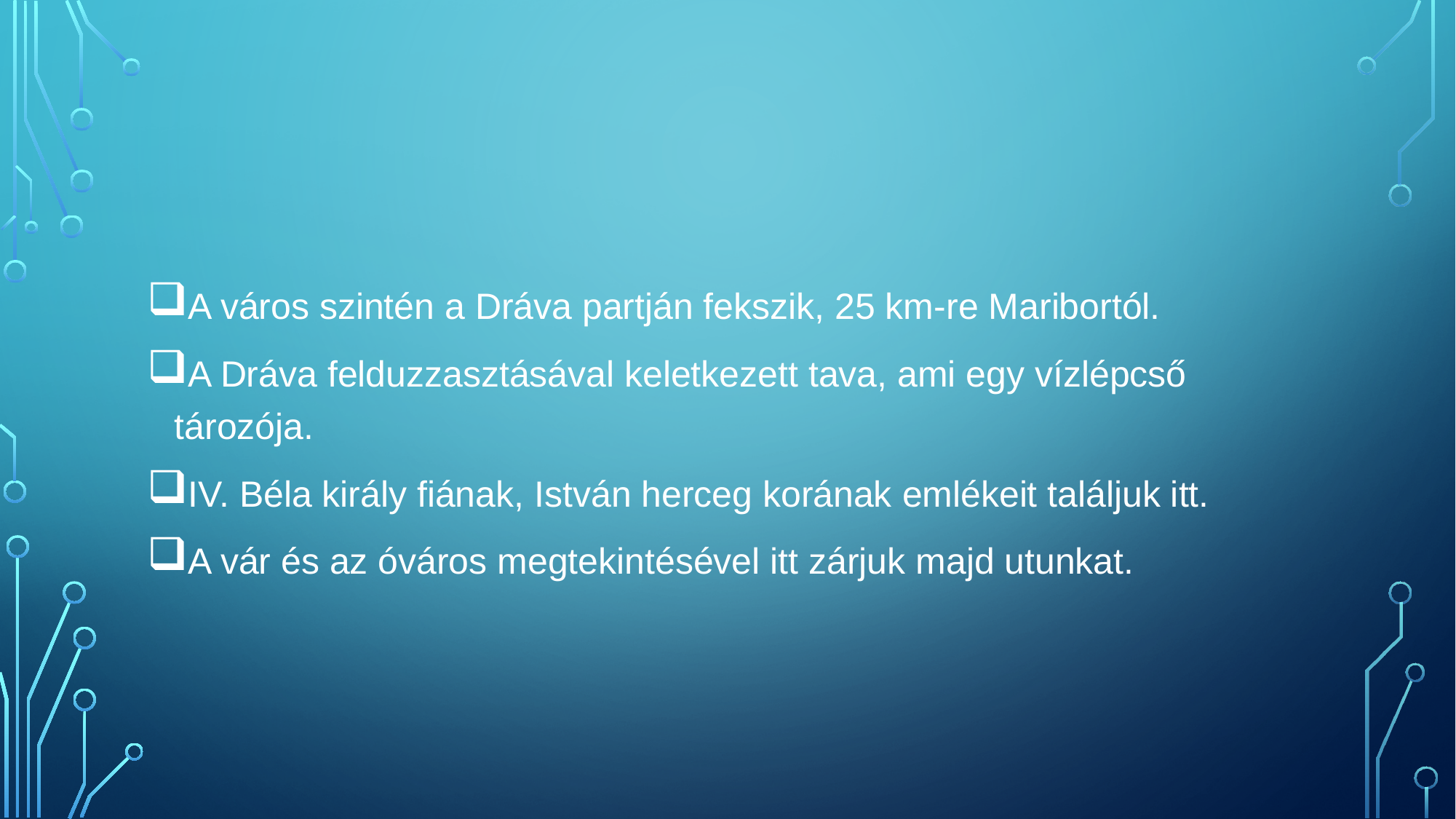

A város szintén a Dráva partján fekszik, 25 km-re Maribortól.
A Dráva felduzzasztásával keletkezett tava, ami egy vízlépcső tározója.
IV. Béla király fiának, István herceg korának emlékeit találjuk itt.
A vár és az óváros megtekintésével itt zárjuk majd utunkat.